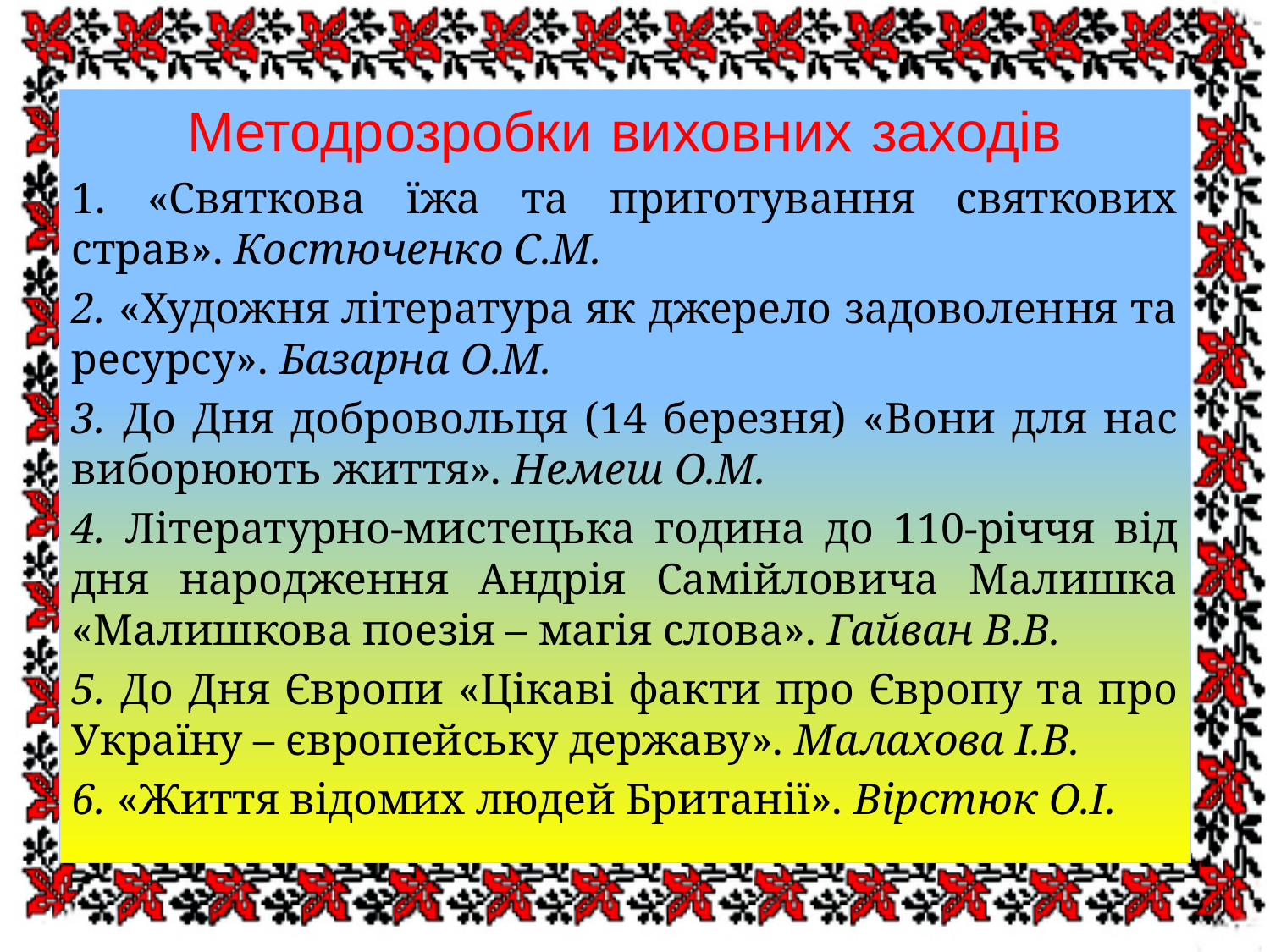

Методрозробки виховних заходів
1. «Святкова їжа та приготування святкових страв». Костюченко С.М.
2. «Художня література як джерело задоволення та ресурсу». Базарна О.М.
3. До Дня добровольця (14 березня) «Вони для нас виборюють життя». Немеш О.М.
4. Літературно-мистецька година до 110-річчя від дня народження Андрія Самійловича Малишка «Малишкова поезія – магія слова». Гайван В.В.
5. До Дня Європи «Цікаві факти про Європу та про Україну – європейську державу». Малахова І.В.
6. «Життя відомих людей Британії». Вірстюк О.І.

#